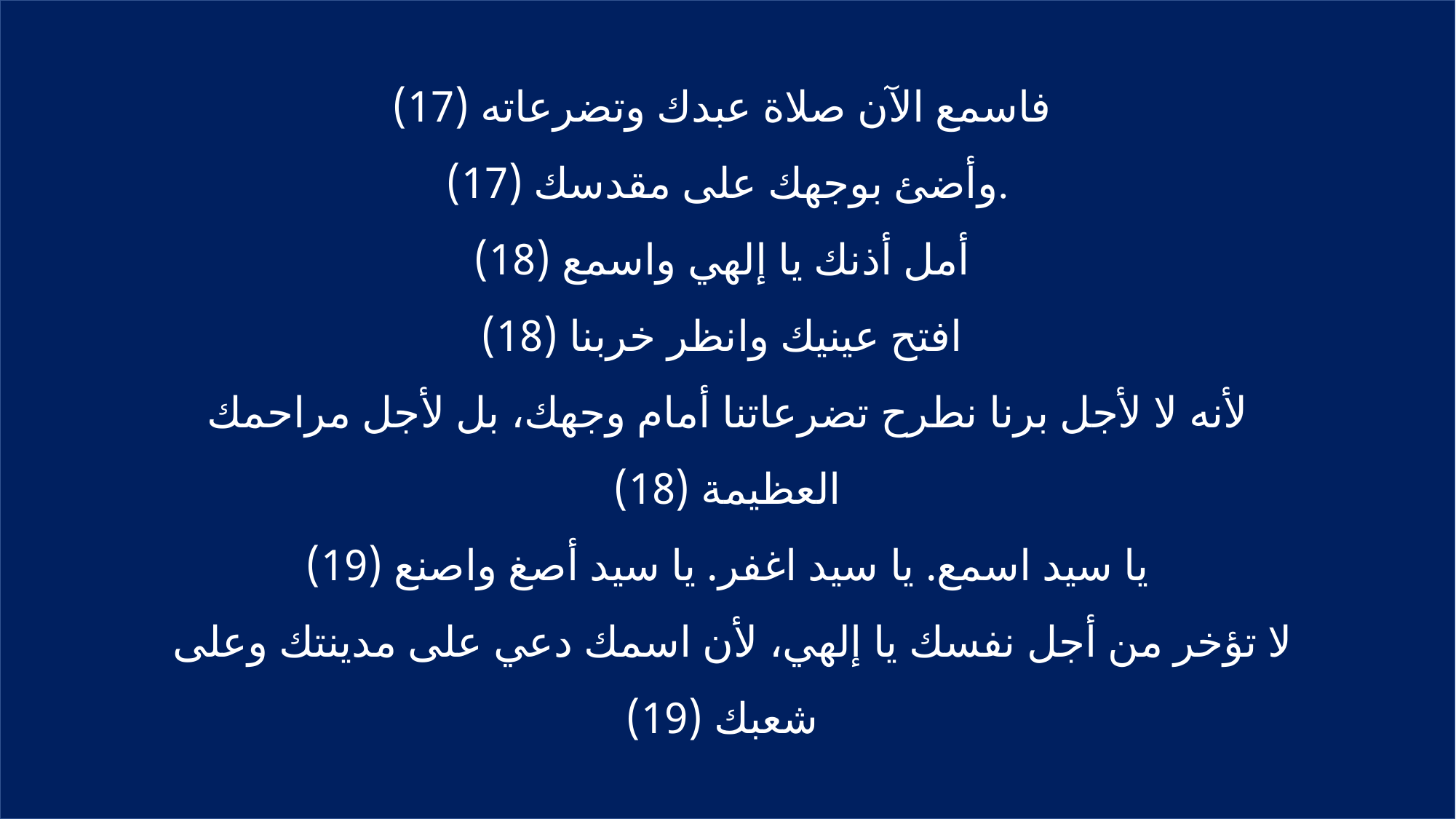

فاسمع الآن صلاة عبدك وتضرعاته (17)
وأضئ بوجهك على مقدسك (17).
أمل أذنك يا إلهي واسمع (18)
افتح عينيك وانظر خربنا (18)
لأنه لا لأجل برنا نطرح تضرعاتنا أمام وجهك، بل لأجل مراحمك العظيمة (18)
يا سيد اسمع. يا سيد اغفر. يا سيد أصغ واصنع (19)
 لا تؤخر من أجل نفسك يا إلهي، لأن اسمك دعي على مدينتك وعلى شعبك (19)